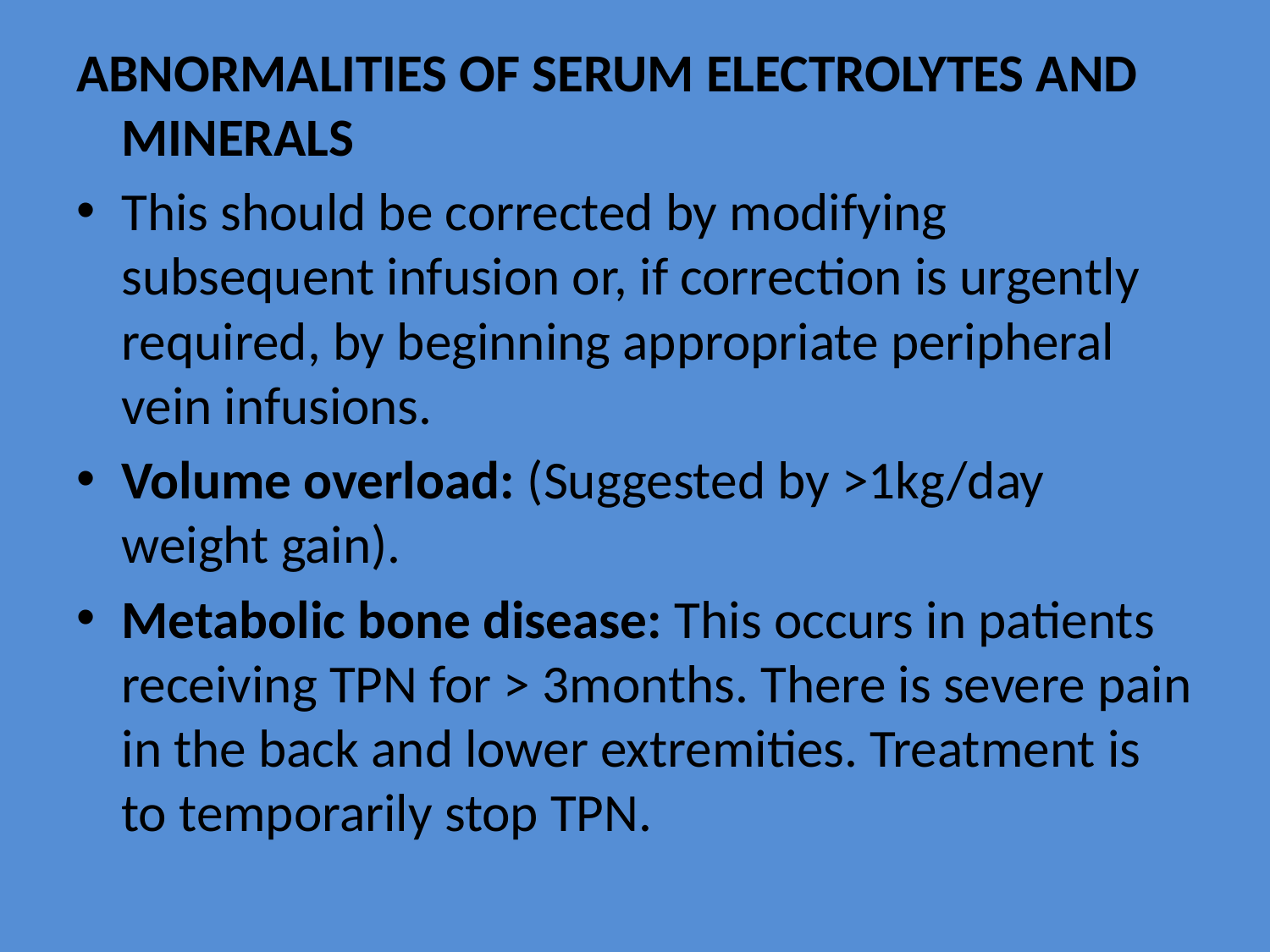

ABNORMALITIES OF SERUM ELECTROLYTES AND MINERALS
This should be corrected by modifying subsequent infusion or, if correction is urgently required, by beginning appropriate peripheral vein infusions.
Volume overload: (Suggested by >1kg/day weight gain).
Metabolic bone disease: This occurs in patients receiving TPN for > 3months. There is severe pain in the back and lower extremities. Treatment is to temporarily stop TPN.